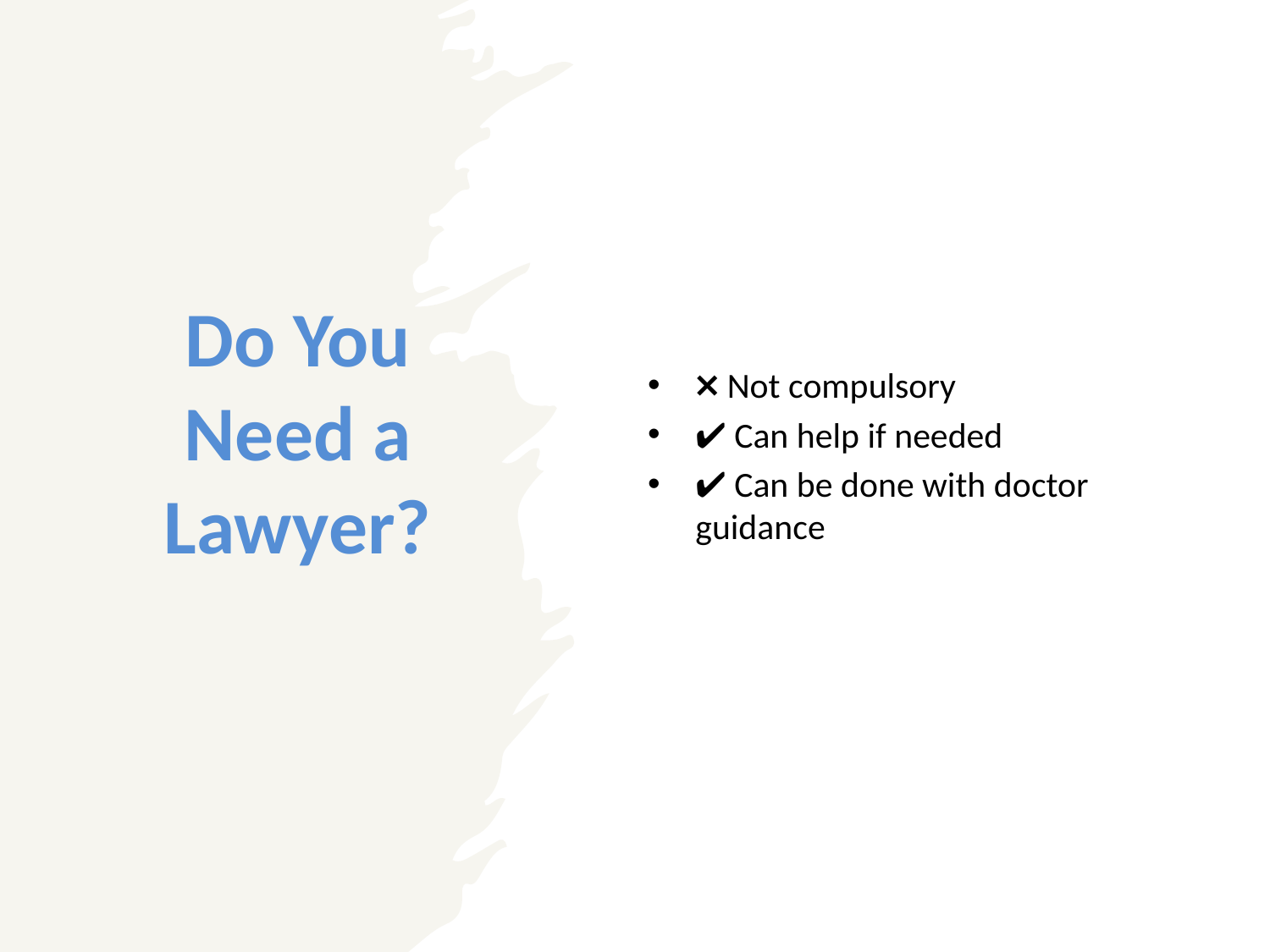

# Do You Need a Lawyer?
❌ Not compulsory
✔ Can help if needed
✔ Can be done with doctor guidance